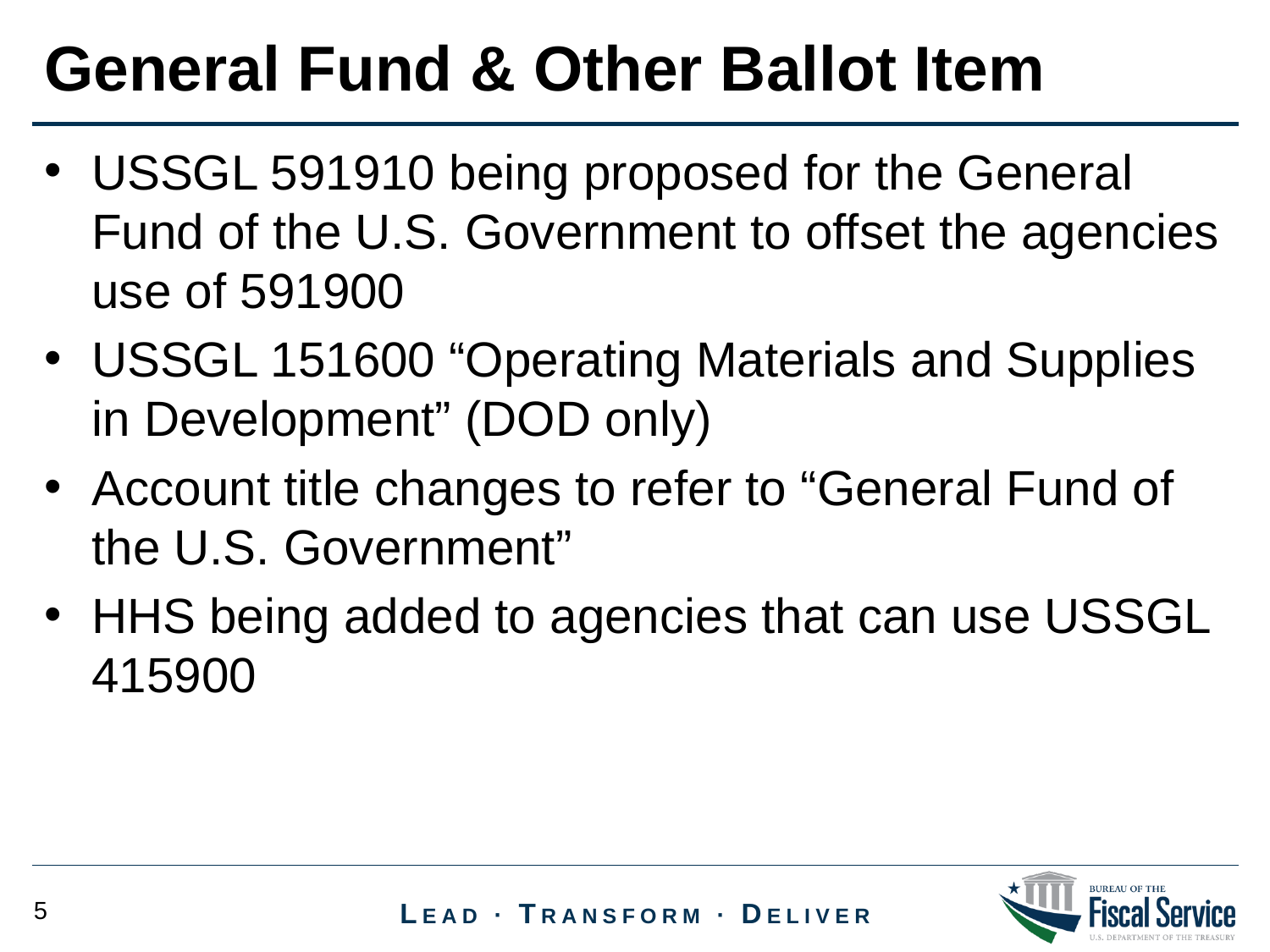

General Fund & Other Ballot Item
USSGL 591910 being proposed for the General Fund of the U.S. Government to offset the agencies use of 591900
USSGL 151600 “Operating Materials and Supplies in Development” (DOD only)
Account title changes to refer to “General Fund of the U.S. Government”
HHS being added to agencies that can use USSGL 415900